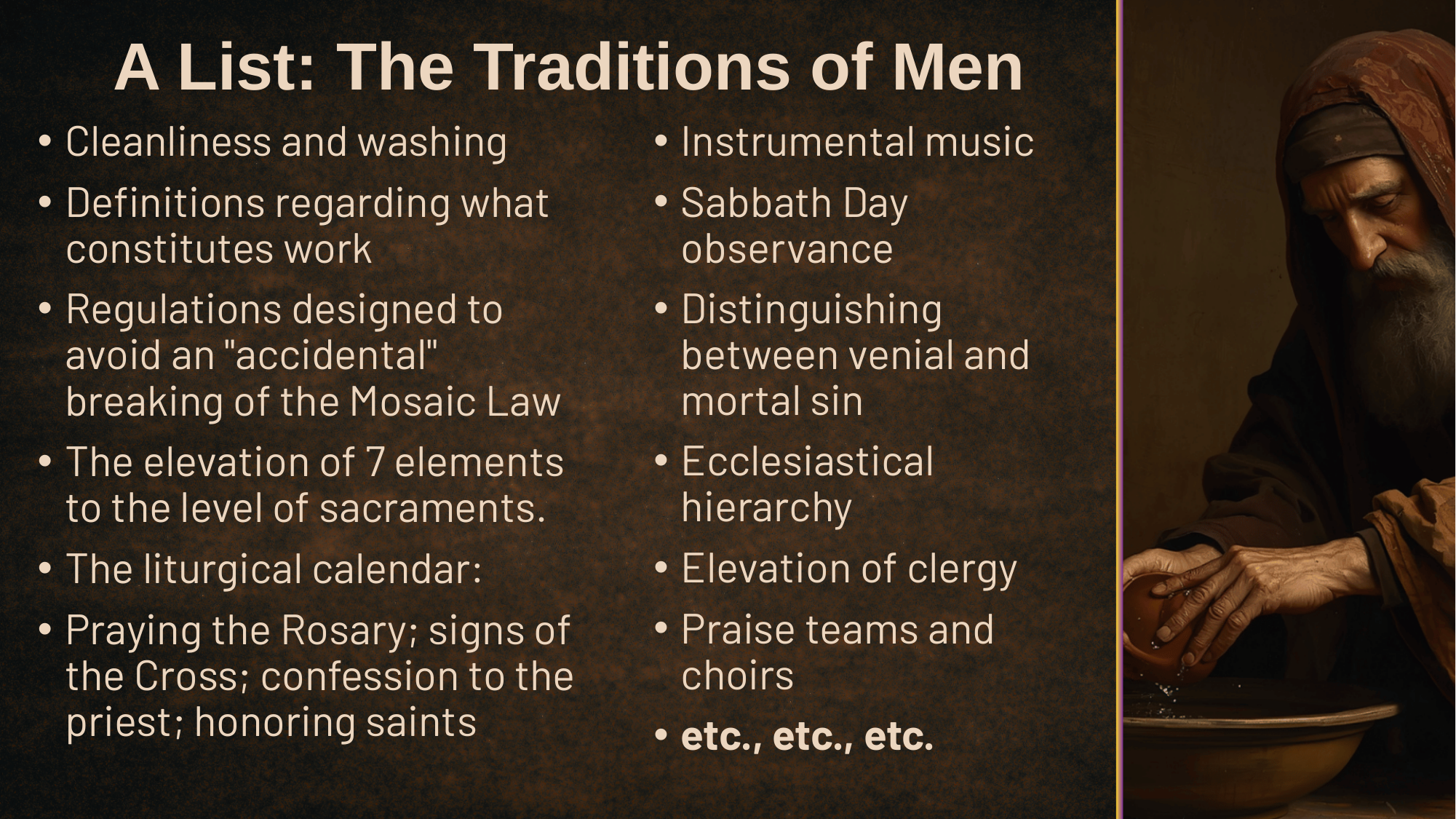

# A List: The Traditions of Men
Cleanliness and washing
Definitions regarding what constitutes work
Regulations designed to avoid an "accidental" breaking of the Mosaic Law
The elevation of 7 elements to the level of sacraments.
The liturgical calendar:
Praying the Rosary; signs of the Cross; confession to the priest; honoring saints
Instrumental music
Sabbath Day observance
Distinguishing between venial and mortal sin
Ecclesiastical hierarchy
Elevation of clergy
Praise teams and choirs
etc., etc., etc.